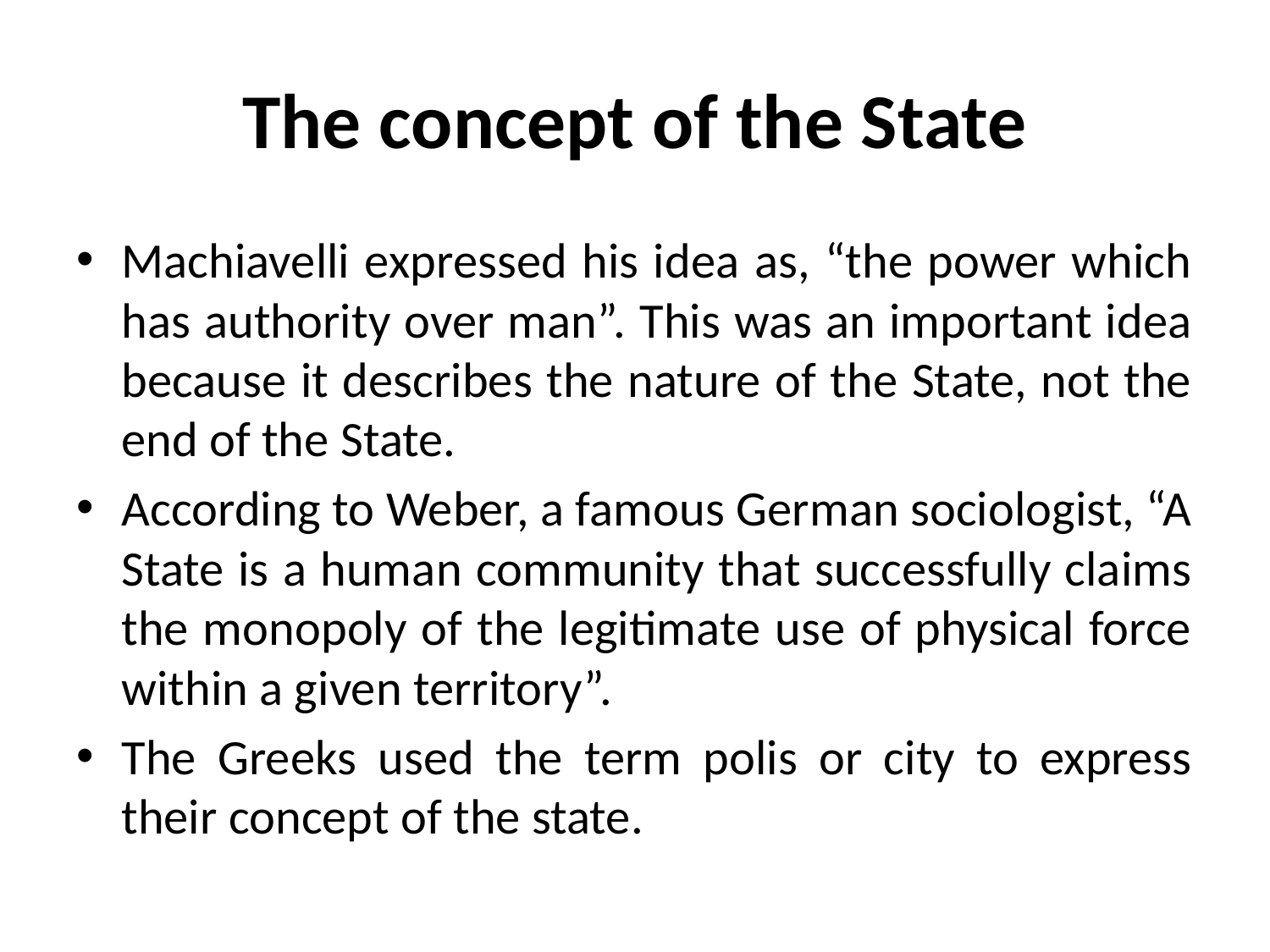

# The concept of the State
Machiavelli expressed his idea as, “the power which has authority over man”. This was an important idea because it describes the nature of the State, not the end of the State.
According to Weber, a famous German sociologist, “A State is a human community that successfully claims the monopoly of the legitimate use of physical force within a given territory”.
The Greeks used the term polis or city to express their concept of the state.